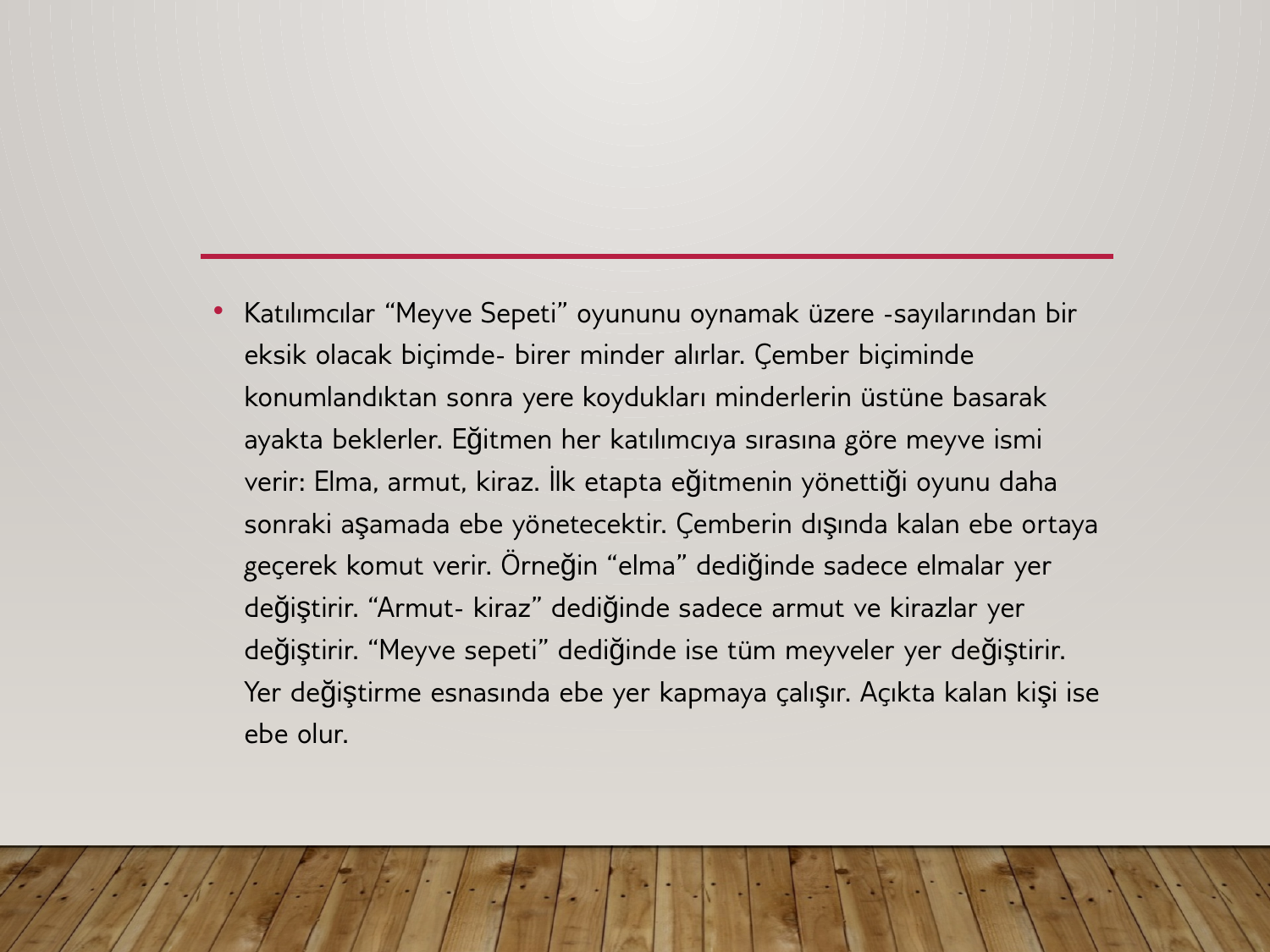

#
Katılımcılar “Meyve Sepeti” oyununu oynamak üzere -sayılarından bir eksik olacak biçimde- birer minder alırlar. Çember biçiminde konumlandıktan sonra yere koydukları minderlerin üstüne basarak ayakta beklerler. Eğitmen her katılımcıya sırasına göre meyve ismi verir: Elma, armut, kiraz. İlk etapta eğitmenin yönettiği oyunu daha sonraki aşamada ebe yönetecektir. Çemberin dışında kalan ebe ortaya geçerek komut verir. Örneğin “elma” dediğinde sadece elmalar yer değiştirir. “Armut- kiraz” dediğinde sadece armut ve kirazlar yer değiştirir. “Meyve sepeti” dediğinde ise tüm meyveler yer değiştirir. Yer değiştirme esnasında ebe yer kapmaya çalışır. Açıkta kalan kişi ise ebe olur.